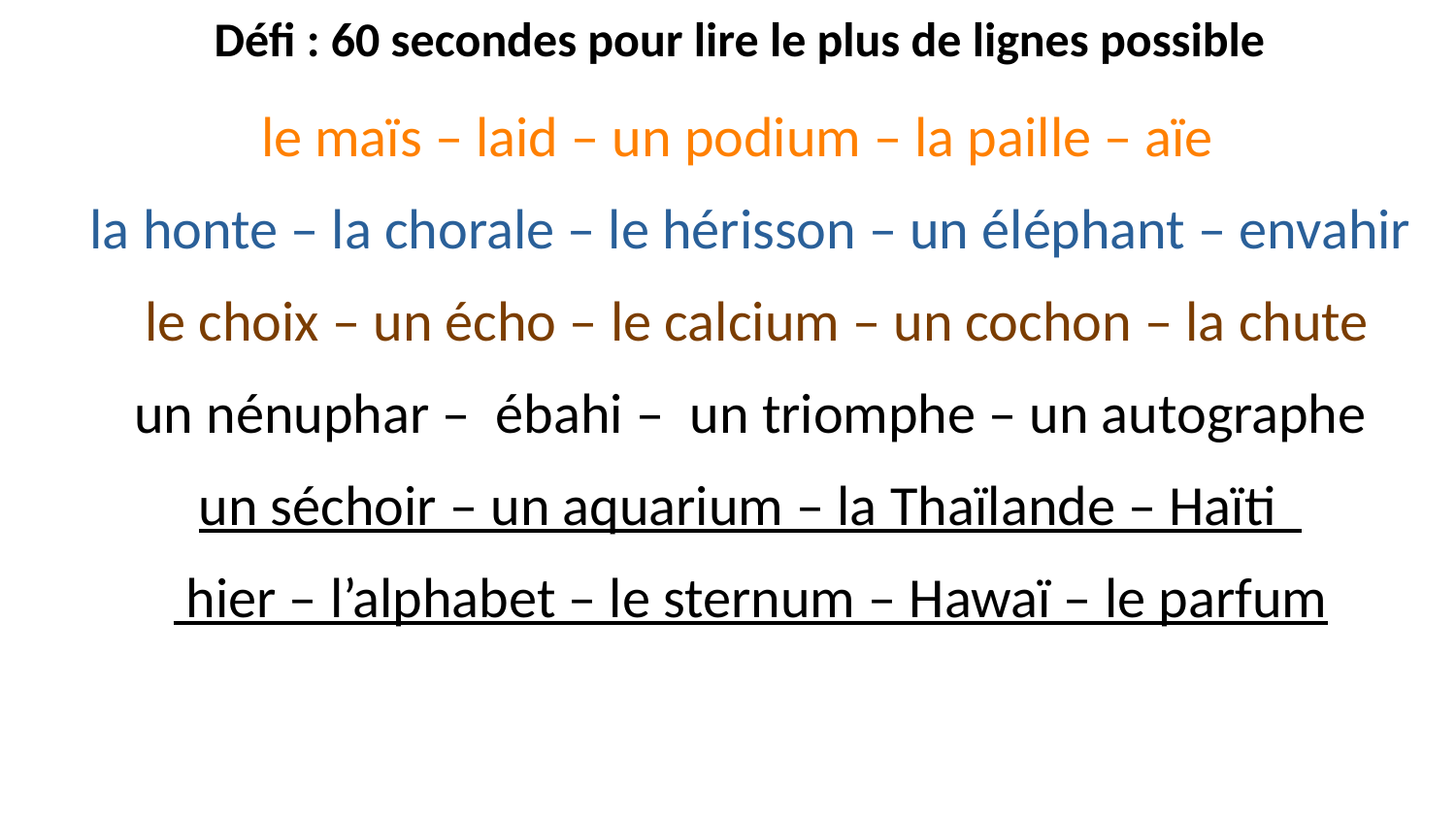

Défi : 60 secondes pour lire le plus de lignes possible
le maïs – laid – un podium – la paille – aïe
la honte – la chorale – le hérisson – un éléphant – envahir
 le choix – un écho – le calcium – un cochon – la chute
un nénuphar –  ébahi –  un triomphe – un autographe
un séchoir – un aquarium – la Thaïlande – Haïti
 hier – l’alphabet – le sternum – Hawaï – le parfum